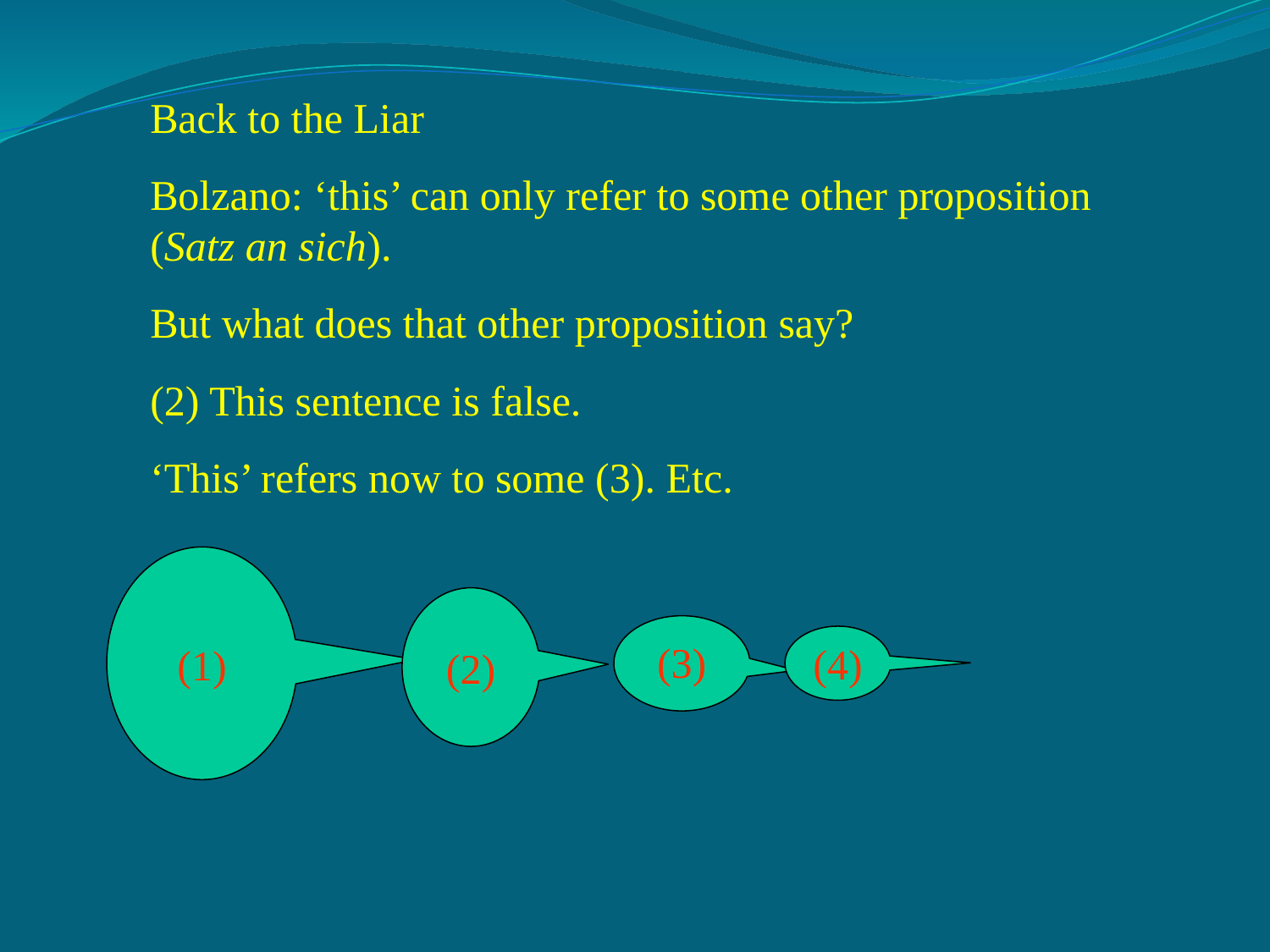

Back to the Liar
Bolzano: ‘this’ can only refer to some other proposition (Satz an sich).
But what does that other proposition say?
(2) This sentence is false.
‘This’ refers now to some (3). Etc.

(1)
(2)
(3)
(4)